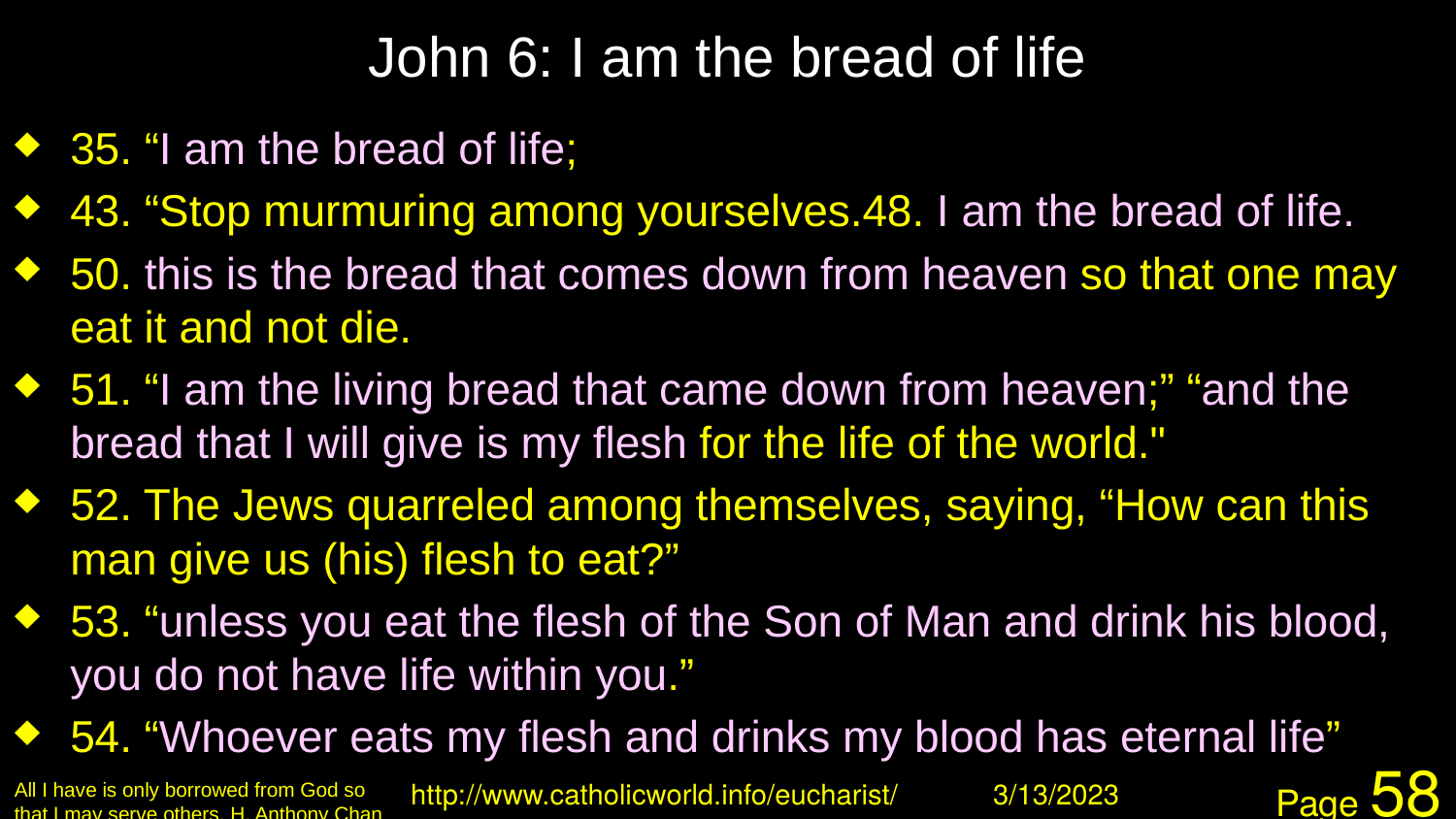

# John 6: I am the bread of life
35. “I am the bread of life;
43. “Stop murmuring among yourselves.48. I am the bread of life.
50. this is the bread that comes down from heaven so that one may eat it and not die.
51. “I am the living bread that came down from heaven;” “and the bread that I will give is my flesh for the life of the world."
52. The Jews quarreled among themselves, saying, “How can this man give us (his) flesh to eat?”
53. “unless you eat the flesh of the Son of Man and drink his blood, you do not have life within you.”
54. “Whoever eats my flesh and drinks my blood has eternal life”